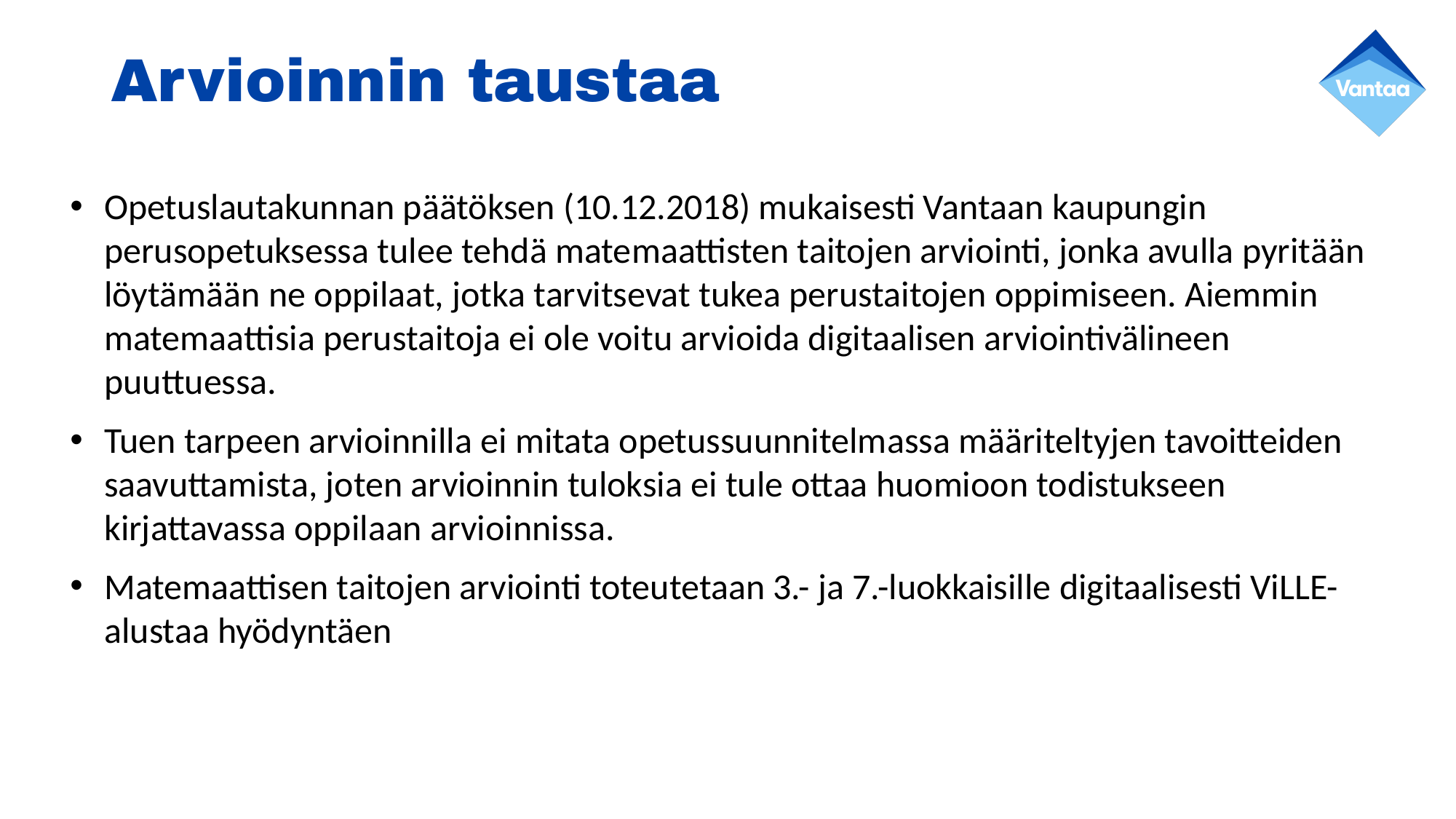

# Arvioinnin taustaa
Opetuslautakunnan päätöksen (10.12.2018) mukaisesti Vantaan kaupungin perusopetuksessa tulee tehdä matemaattisten taitojen arviointi, jonka avulla pyritään löytämään ne oppilaat, jotka tarvitsevat tukea perustaitojen oppimiseen. Aiemmin matemaattisia perustaitoja ei ole voitu arvioida digitaalisen arviointivälineen puuttuessa.
Tuen tarpeen arvioinnilla ei mitata opetussuunnitelmassa määriteltyjen tavoitteiden saavuttamista, joten arvioinnin tuloksia ei tule ottaa huomioon todistukseen kirjattavassa oppilaan arvioinnissa.
Matemaattisen taitojen arviointi toteutetaan 3.- ja 7.-luokkaisille digitaalisesti ViLLE-alustaa hyödyntäen